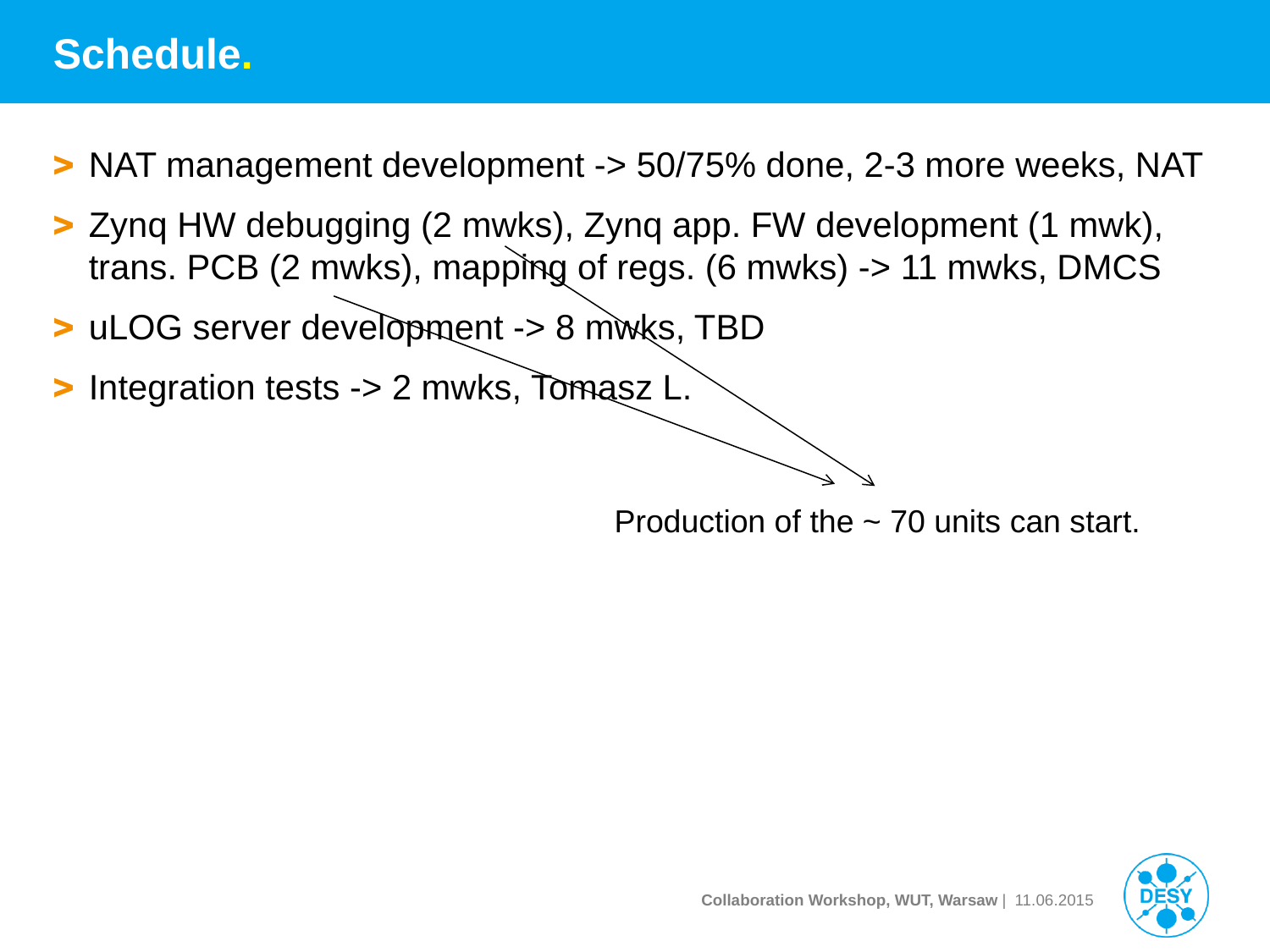

# Schedule.
NAT management development -> 50/75% done, 2-3 more weeks, NAT
Zynq HW debugging (2 mwks), Zynq app. FW development (1 mwk), trans. PCB (2 mwks), mapping of regs. (6 mwks) -> 11 mwks, DMCS
uLOG server development -> 8 mwks, TBD
Integration tests -> 2 mwks, Tomasz L.
Production of the ~ 70 units can start.